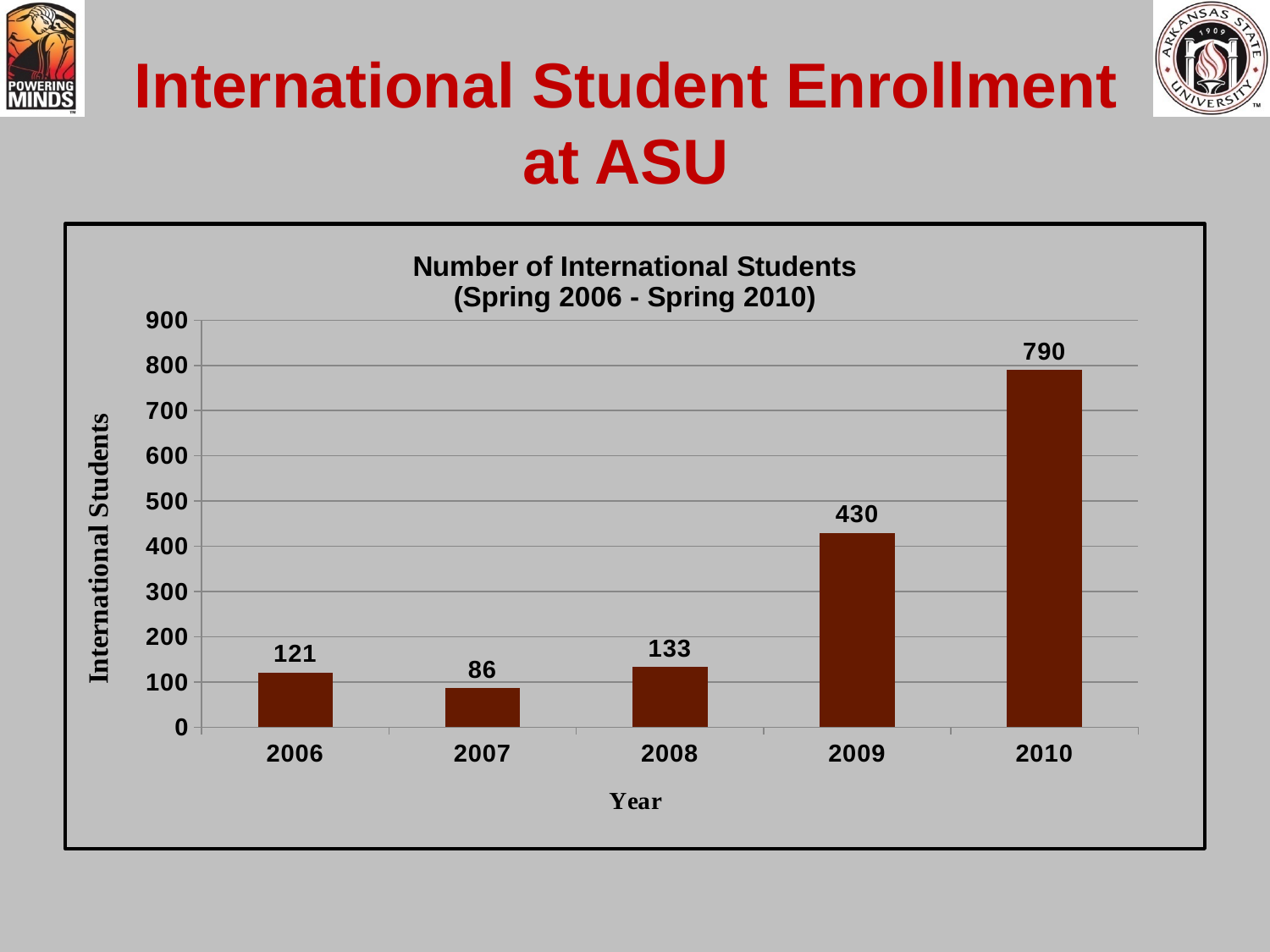

# International Student Enrollment at ASU

### Chart: Number of International Students
(Spring 2006 - Spring 2010)

| Category | Number of Students |
|---|---|
| 2006 | 121.0 |
| 2007 | 86.0 |
| 2008 | 133.0 |
| 2009 | 430.0 |
| 2010 | 790.0 |